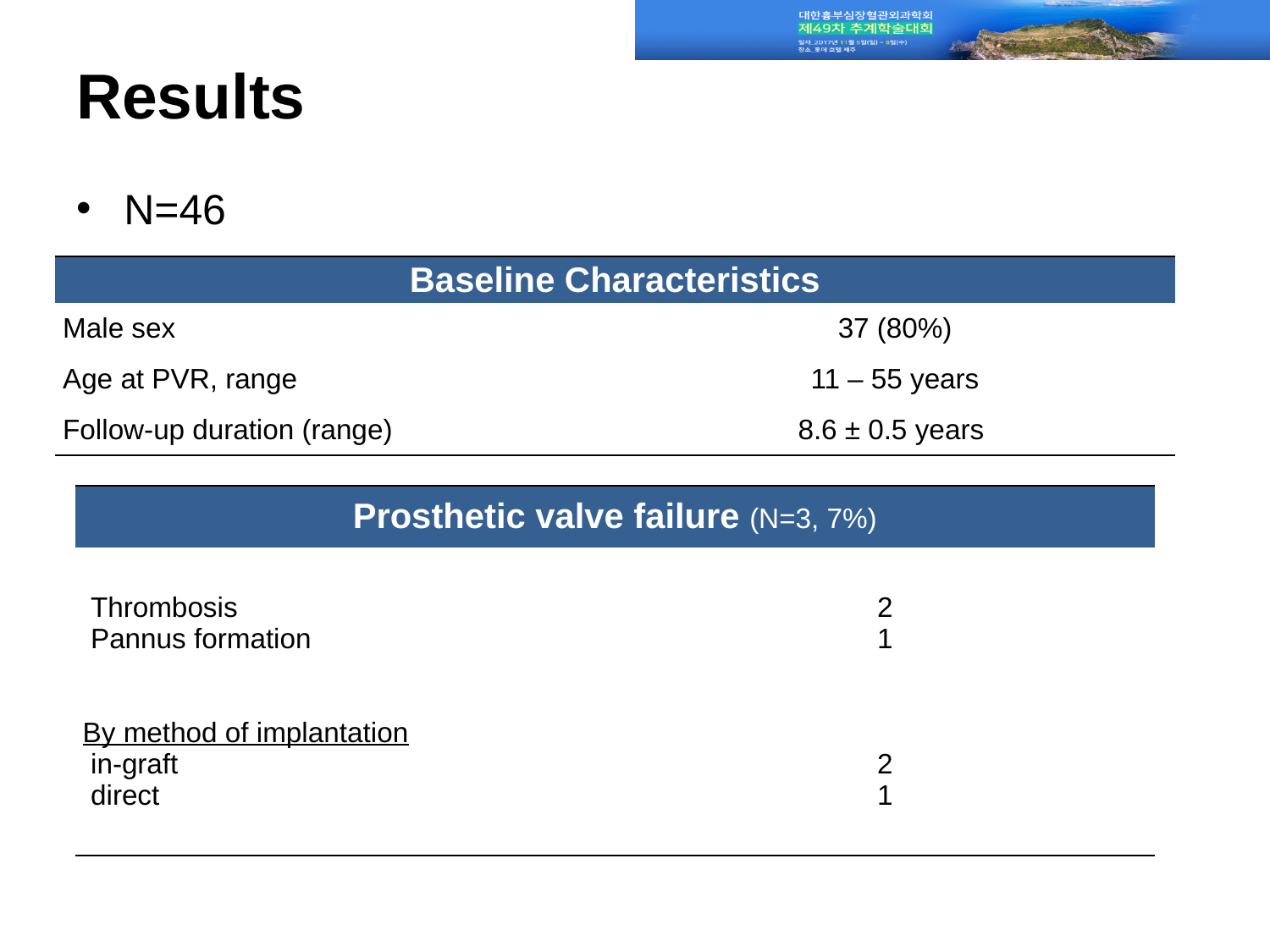

# Results
N=46
| Baseline Characteristics |  |
| --- | --- |
| Male sex | 37 (80%) |
| Age at PVR, range | 11 – 55 years |
| Follow-up duration (range) | 8.6 ± 0.5 years |
| Prosthetic valve failure (N=3, 7%) |  |
| --- | --- |
| Thrombosis Pannus formation By method of implantation in-graft direct | 2 1 2 1 |